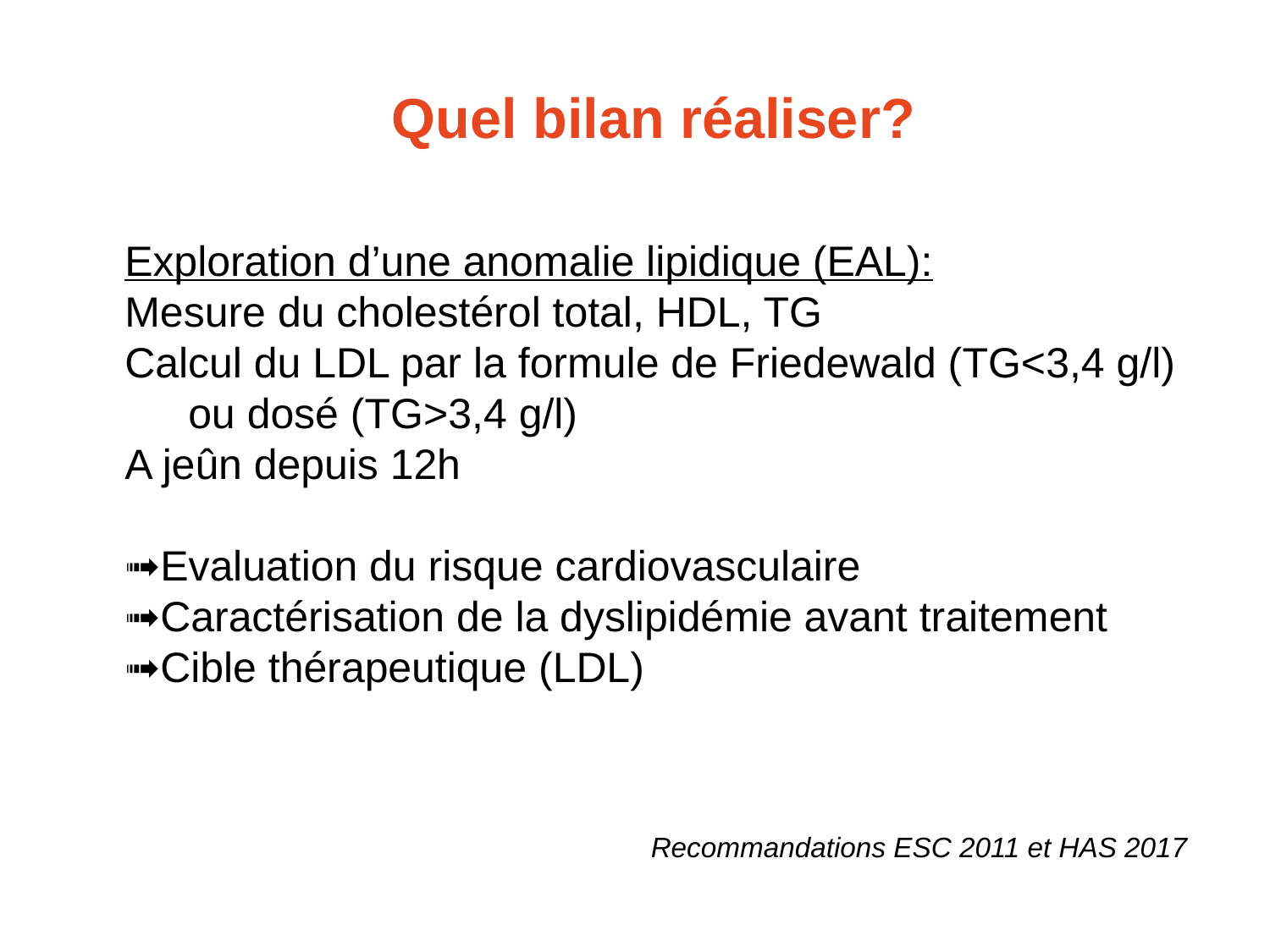

# Quel bilan réaliser?
Exploration d’une anomalie lipidique (EAL):
Mesure du cholestérol total, HDL, TG
Calcul du LDL par la formule de Friedewald (TG<3,4 g/l) ou dosé (TG>3,4 g/l)
A jeûn depuis 12h

➟Evaluation du risque cardiovasculaire
➟Caractérisation de la dyslipidémie avant traitement
➟Cible thérapeutique (LDL)

Recommandations ESC 2011 et HAS 2017